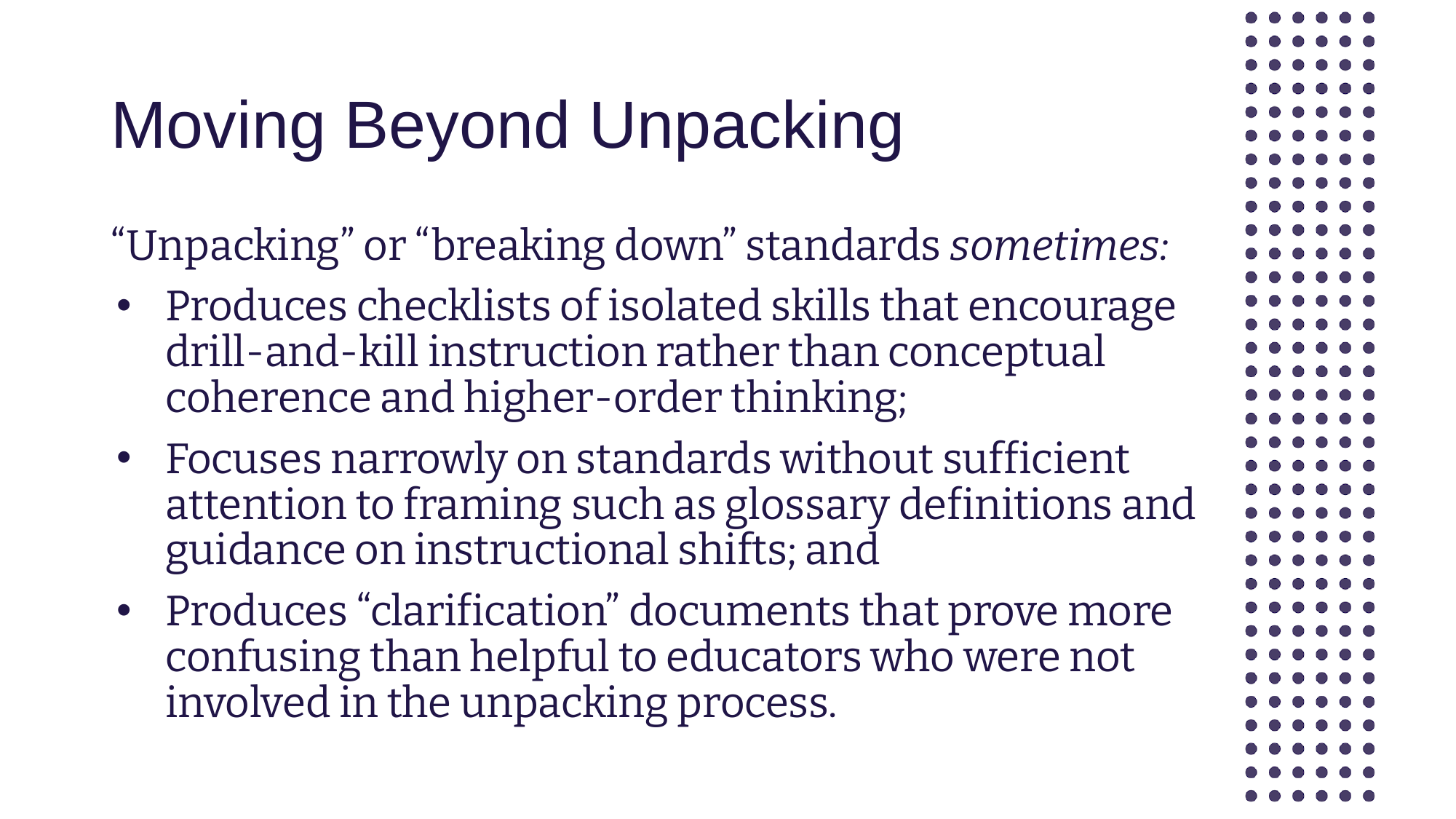

# Moving Beyond Unpacking
“Unpacking” or “breaking down” standards sometimes:
Produces checklists of isolated skills that encourage drill-and-kill instruction rather than conceptual coherence and higher-order thinking;
Focuses narrowly on standards without sufficient attention to framing such as glossary definitions and guidance on instructional shifts; and
Produces “clarification” documents that prove more confusing than helpful to educators who were not involved in the unpacking process.